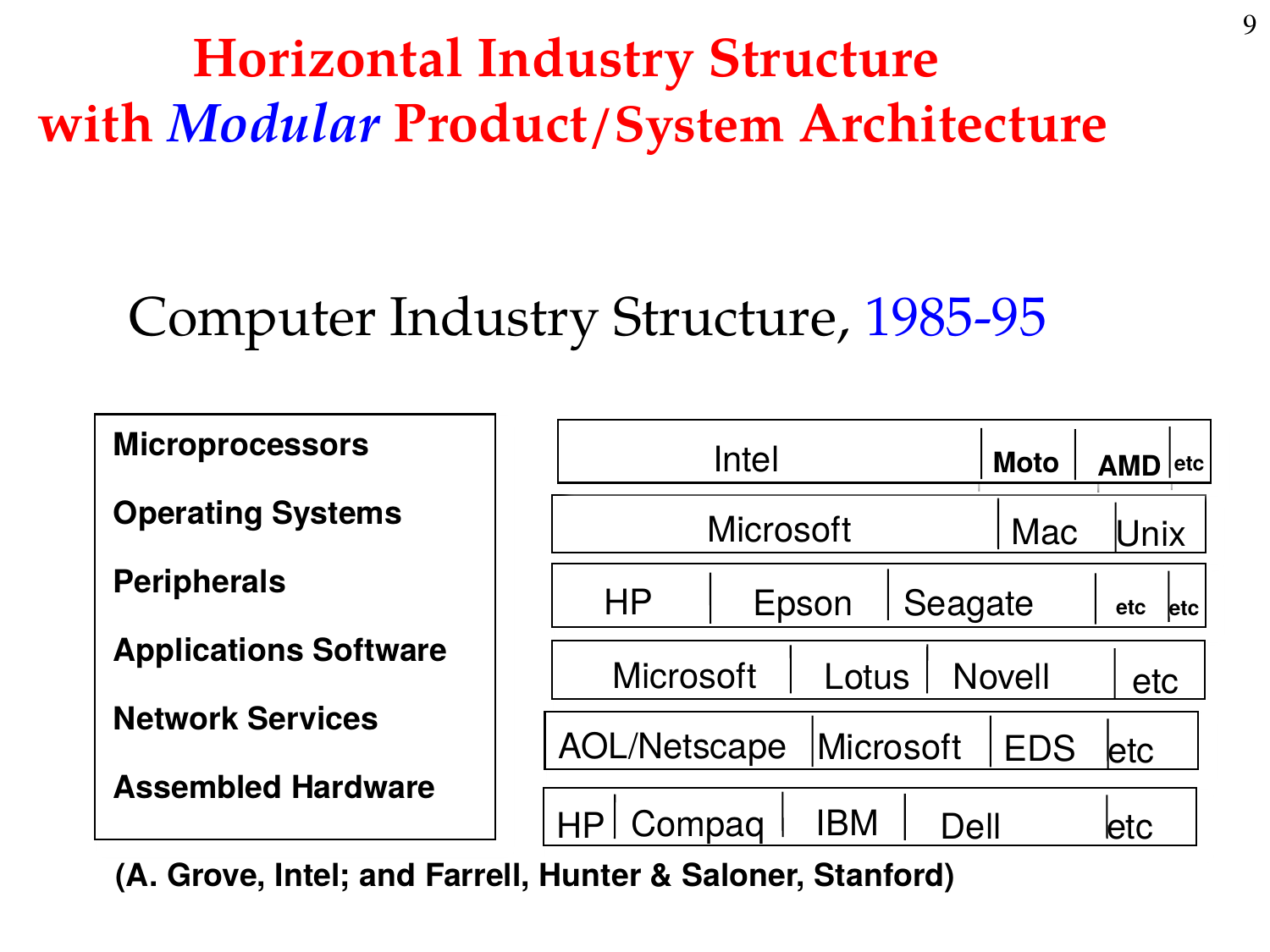

9
Horizontal Industry Structure
 with Modular Product/System Architecture
Computer Industry Structure, 1985-95

Intel
Mac

TI
Microprocessors

Operating Systems

Peripherals

Applications Software

Network Services

Assembled Hardware

etc

Intel
Moto

AMD
etc

Microsoft

Mac
Unix
Intel
Mac

TI

etc
HP
Epson
Seagate
etc
etc

Microsoft
Lotus
Novell

etc
etc

AOL/Netscape
Microsoft

EDS
etc
etc

IBM

Compaq
HP
Dell
etc
(A. Grove, Intel; and Farrell, Hunter & Saloner, Stanford)